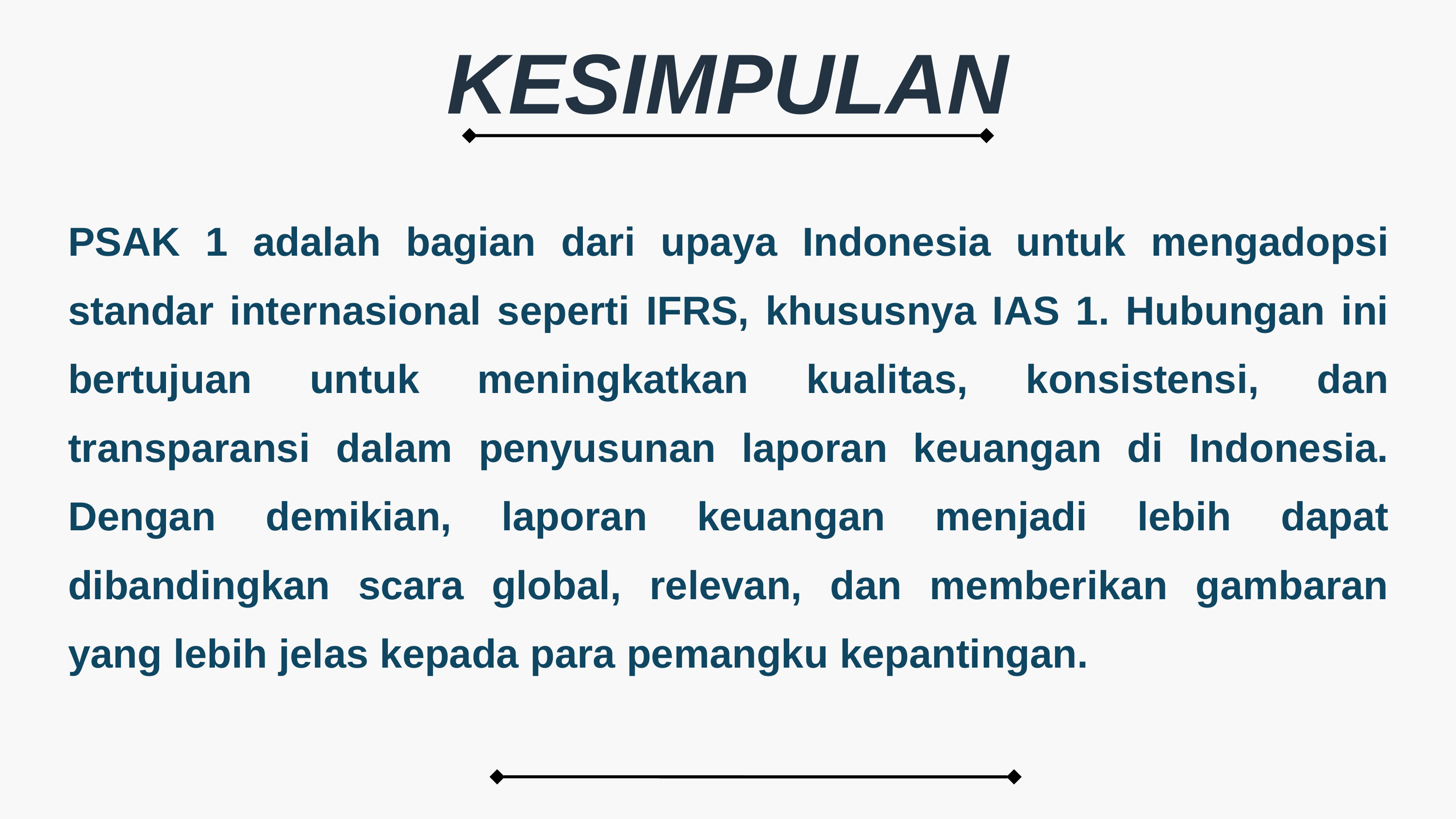

KESIMPULAN

PSAK 1 adalah bagian dari upaya Indonesia untuk mengadopsi standar internasional seperti IFRS, khususnya IAS 1. Hubungan ini bertujuan untuk meningkatkan kualitas, konsistensi, dan transparansi dalam penyusunan laporan keuangan di Indonesia. Dengan demikian, laporan keuangan menjadi lebih dapat dibandingkan scara global, relevan, dan memberikan gambaran yang lebih jelas kepada para pemangku kepantingan.